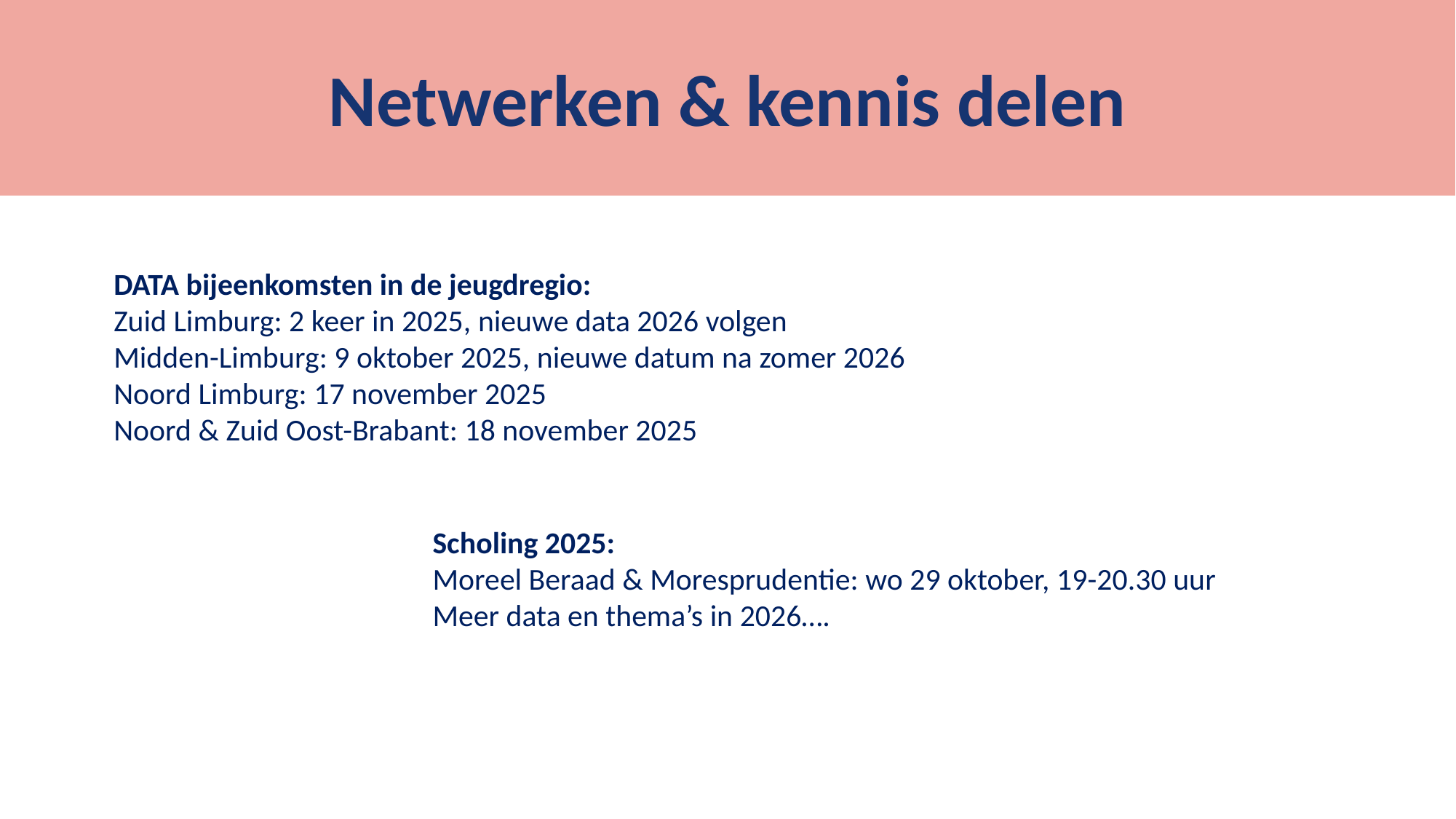

#
Netwerken & kennis delen
DATA bijeenkomsten in de jeugdregio:
Zuid Limburg: 2 keer in 2025, nieuwe data 2026 volgen
Midden-Limburg: 9 oktober 2025, nieuwe datum na zomer 2026
Noord Limburg: 17 november 2025
Noord & Zuid Oost-Brabant: 18 november 2025
Scholing 2025:
Moreel Beraad & Moresprudentie: wo 29 oktober, 19-20.30 uur
Meer data en thema’s in 2026….